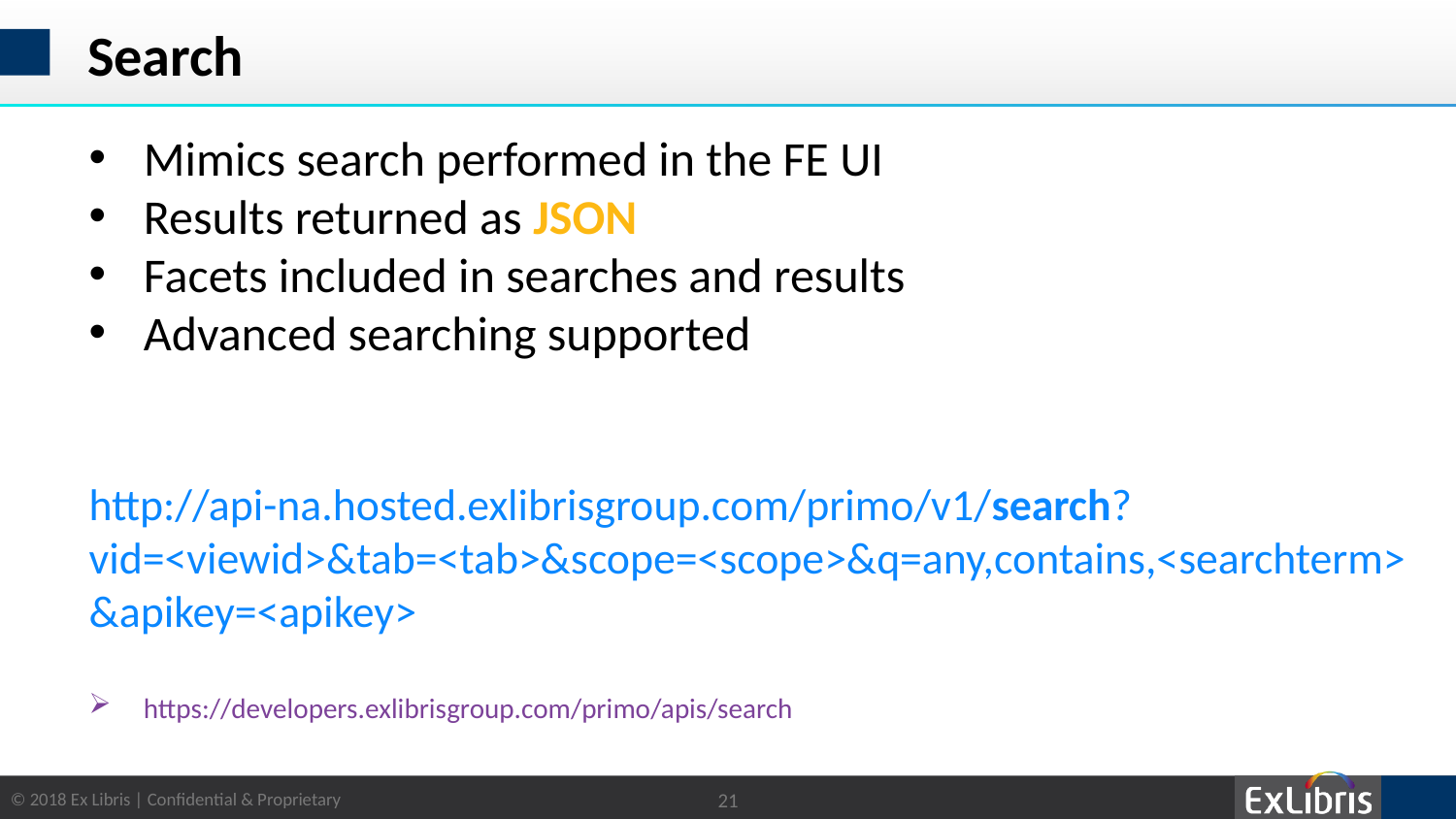

# Search
Mimics search performed in the FE UI
Results returned as JSON
Facets included in searches and results
Advanced searching supported

http://api-na.hosted.exlibrisgroup.com/primo/v1/search? vid=<viewid>&tab=<tab>&scope=<scope>&q=any,contains,<searchterm>&apikey=<apikey>

https://developers.exlibrisgroup.com/primo/apis/search
21